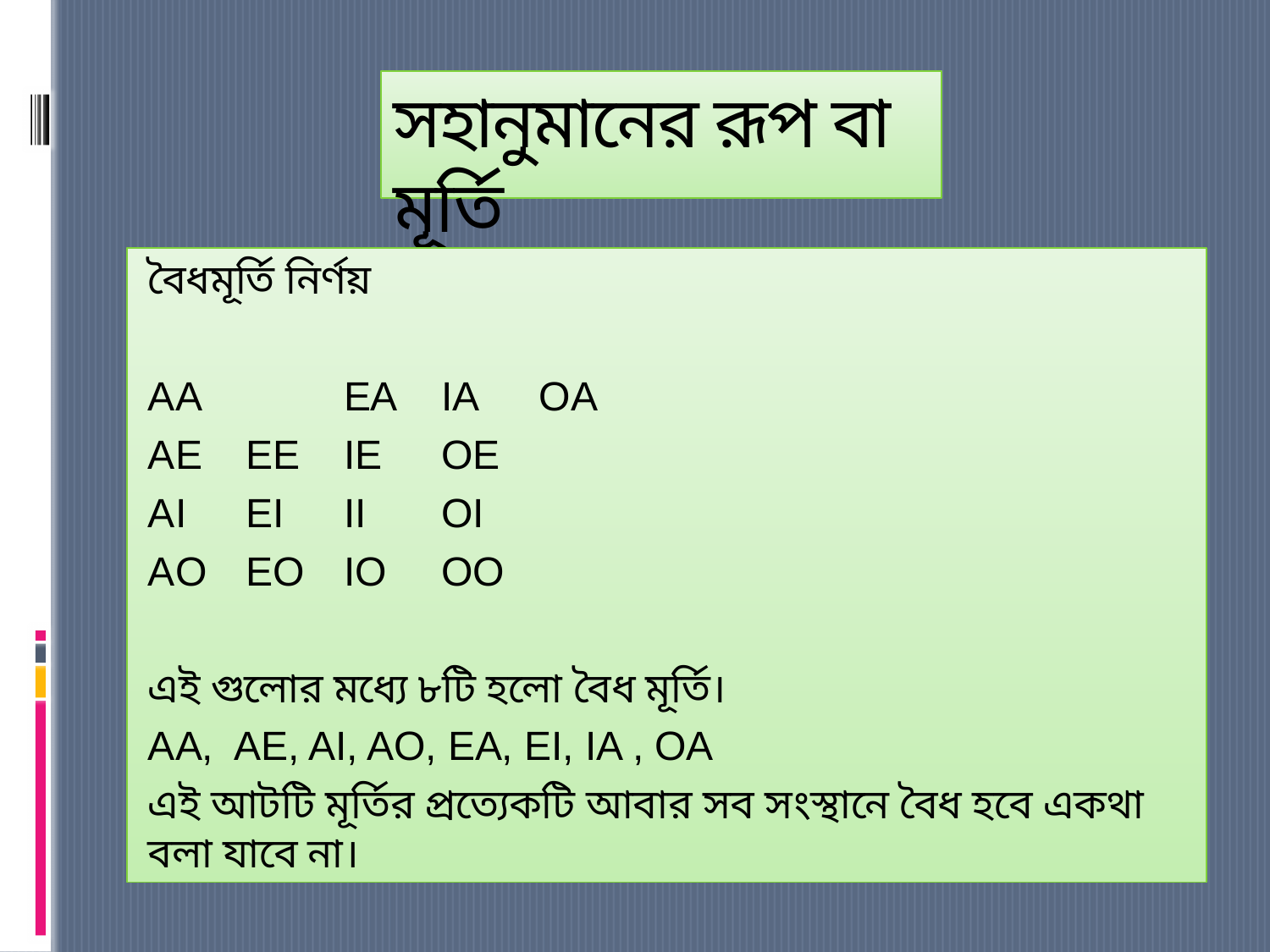

# সহানুমানের রূপ বা মূর্তি
বৈধমূর্তি নির্ণয়

AA     	EA		IA		OA
AE		EE		IE		OE
AI		EI		II		OI
AO		EO		IO		OO

এই গুলোর মধ্যে ৮টি হলো বৈধ মূর্তি।
AA,  AE, AI, AO, EA, EI, IA , OA
এই আটটি মূর্তির প্রত্যেকটি আবার সব সংস্থানে বৈধ হবে একথা বলা যাবে না।